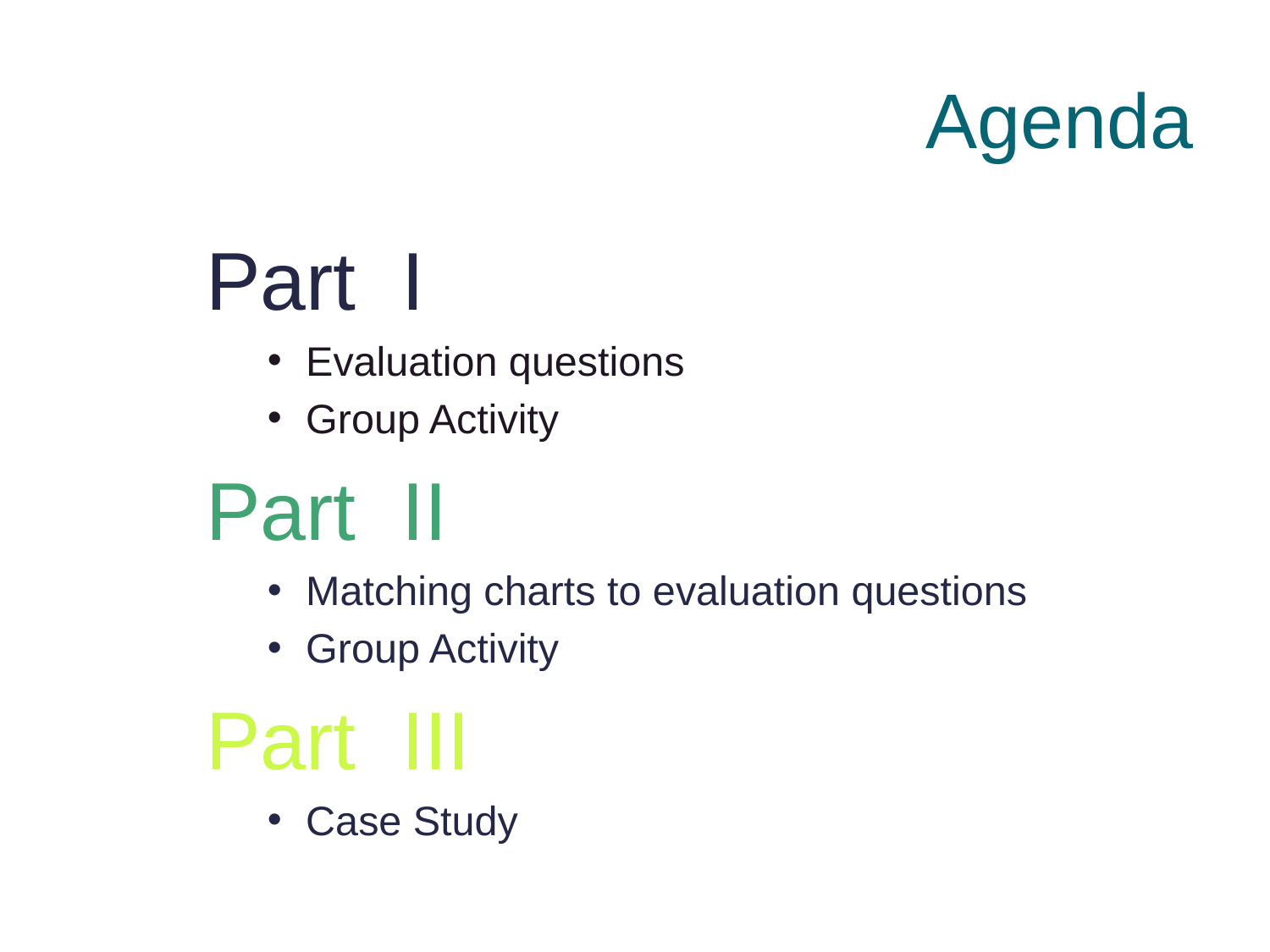

# Agenda
Part  I
Evaluation questions
Group Activity
Part  II
Matching charts to evaluation questions
Group Activity
Part  III
Case Study